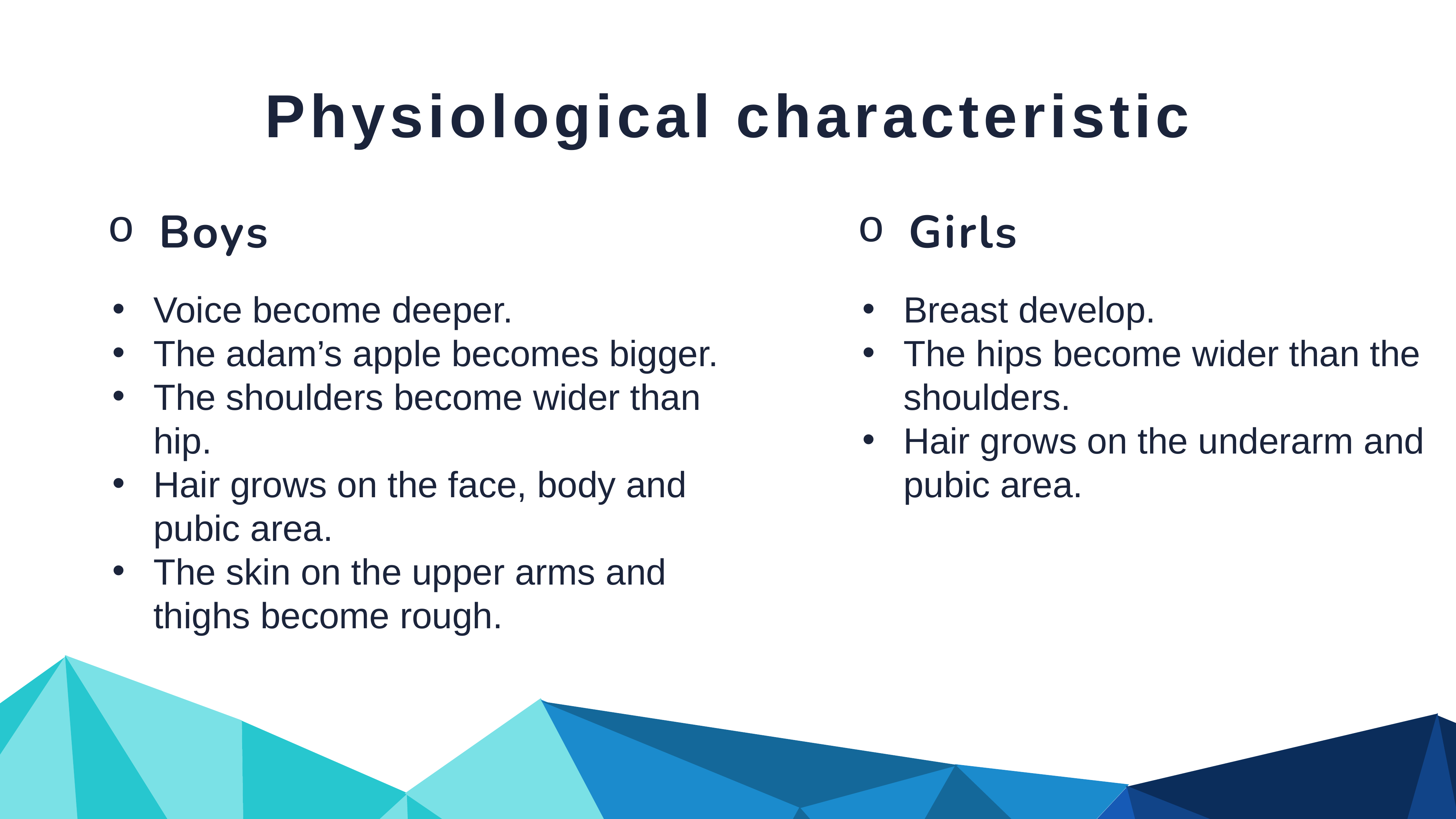

Physiological characteristic
Boys
Girls
Voice become deeper.
The adam’s apple becomes bigger.
The shoulders become wider than hip.
Hair grows on the face, body and pubic area.
The skin on the upper arms and thighs become rough.
Breast develop.
The hips become wider than the shoulders.
Hair grows on the underarm and pubic area.